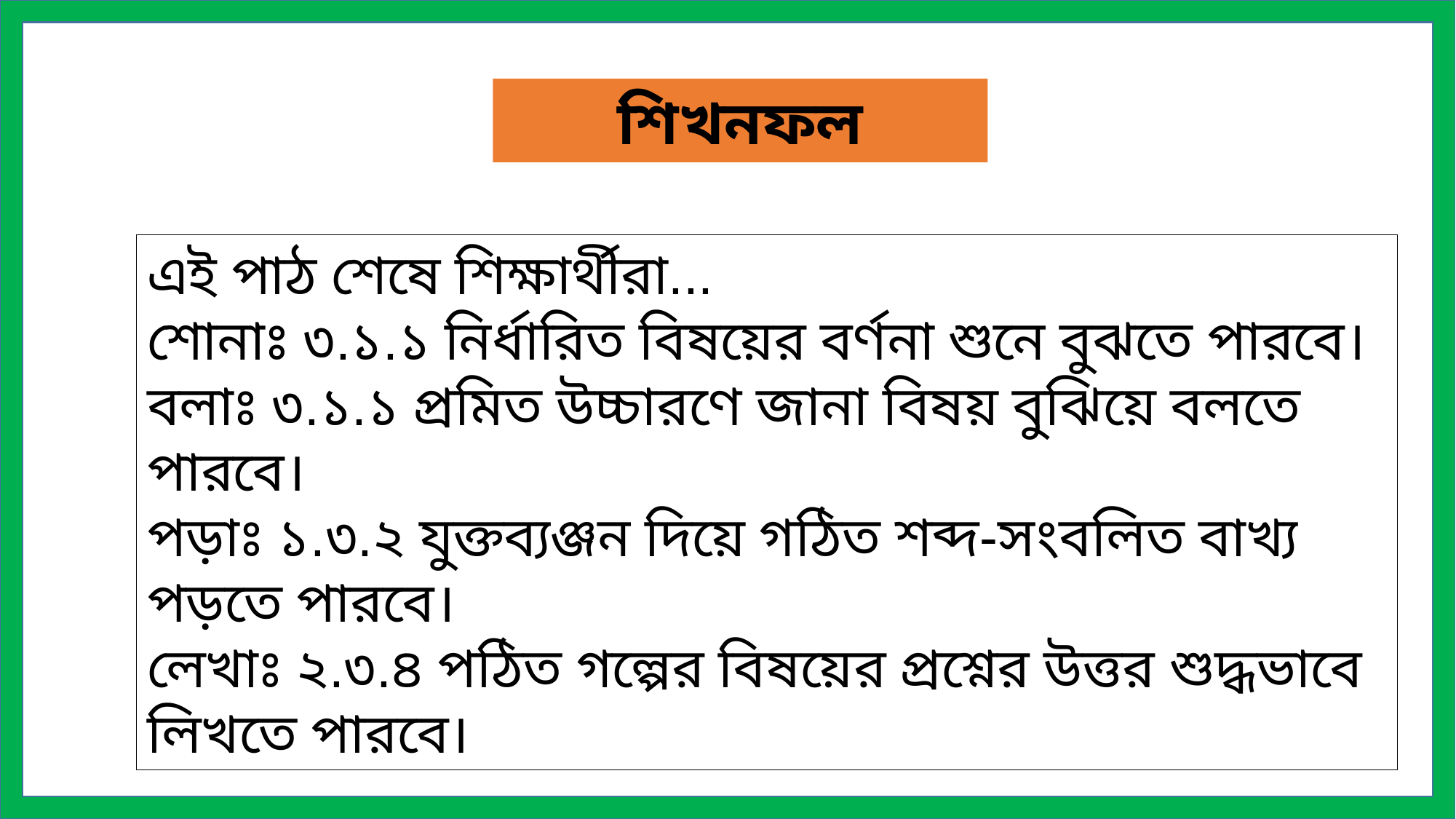

শিখনফল
এই পাঠ শেষে শিক্ষার্থীরা...
শোনাঃ ৩.১.১ নির্ধারিত বিষয়ের বর্ণনা শুনে বুঝতে পারবে।
বলাঃ ৩.১.১ প্রমিত উচ্চারণে জানা বিষয় বুঝিয়ে বলতে পারবে।
পড়াঃ ১.৩.২ যুক্তব্যঞ্জন দিয়ে গঠিত শব্দ-সংবলিত বাখ্য পড়তে পারবে।
লেখাঃ ২.৩.৪ পঠিত গল্পের বিষয়ের প্রশ্নের উত্তর শুদ্ধভাবে লিখতে পারবে।